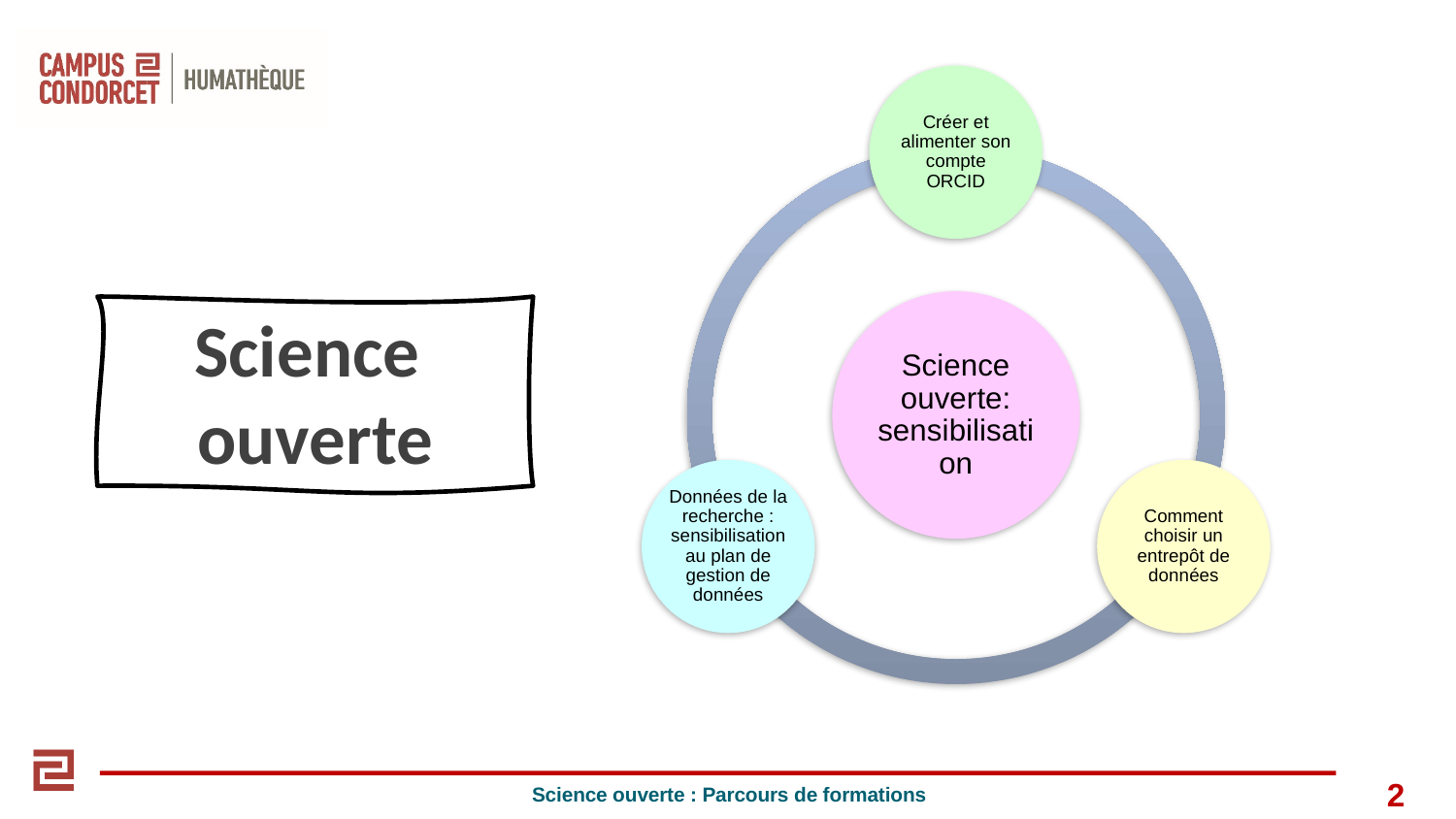

Créer et alimenter son compte ORCID

Science ouverte: sensibilisation
Données de la recherche : sensibilisation au plan de gestion de données
Comment choisir un entrepôt de données
Science
ouverte
2
Science ouverte : Parcours de formations